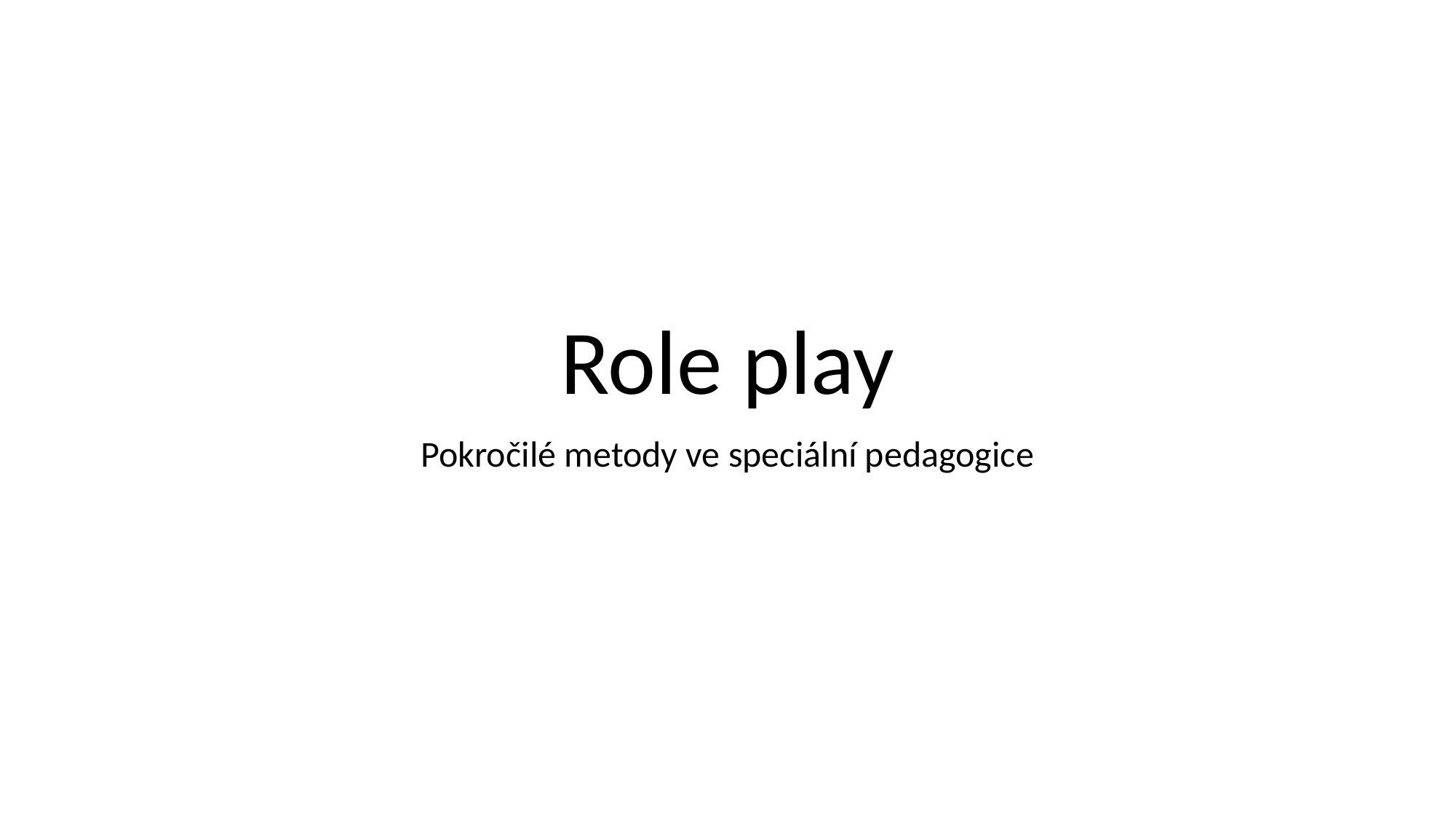

# Role play
Pokročilé metody ve speciální pedagogice